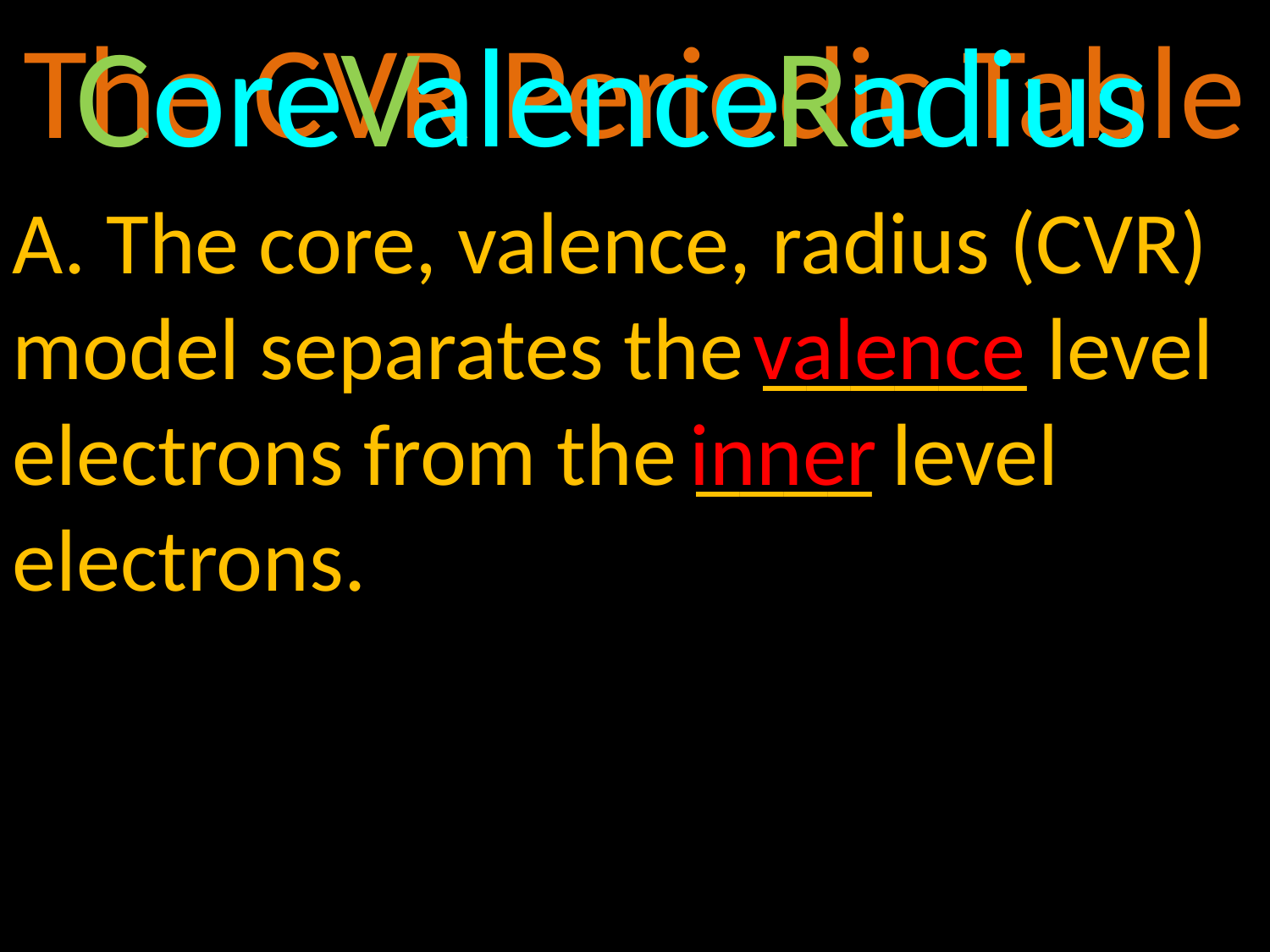

The CVR Periodic Table
 ore  alence  adius
C
V
R
A. The core, valence, radius (CVR) model separates the ______ level electrons from the ____ level electrons.
valence
inner